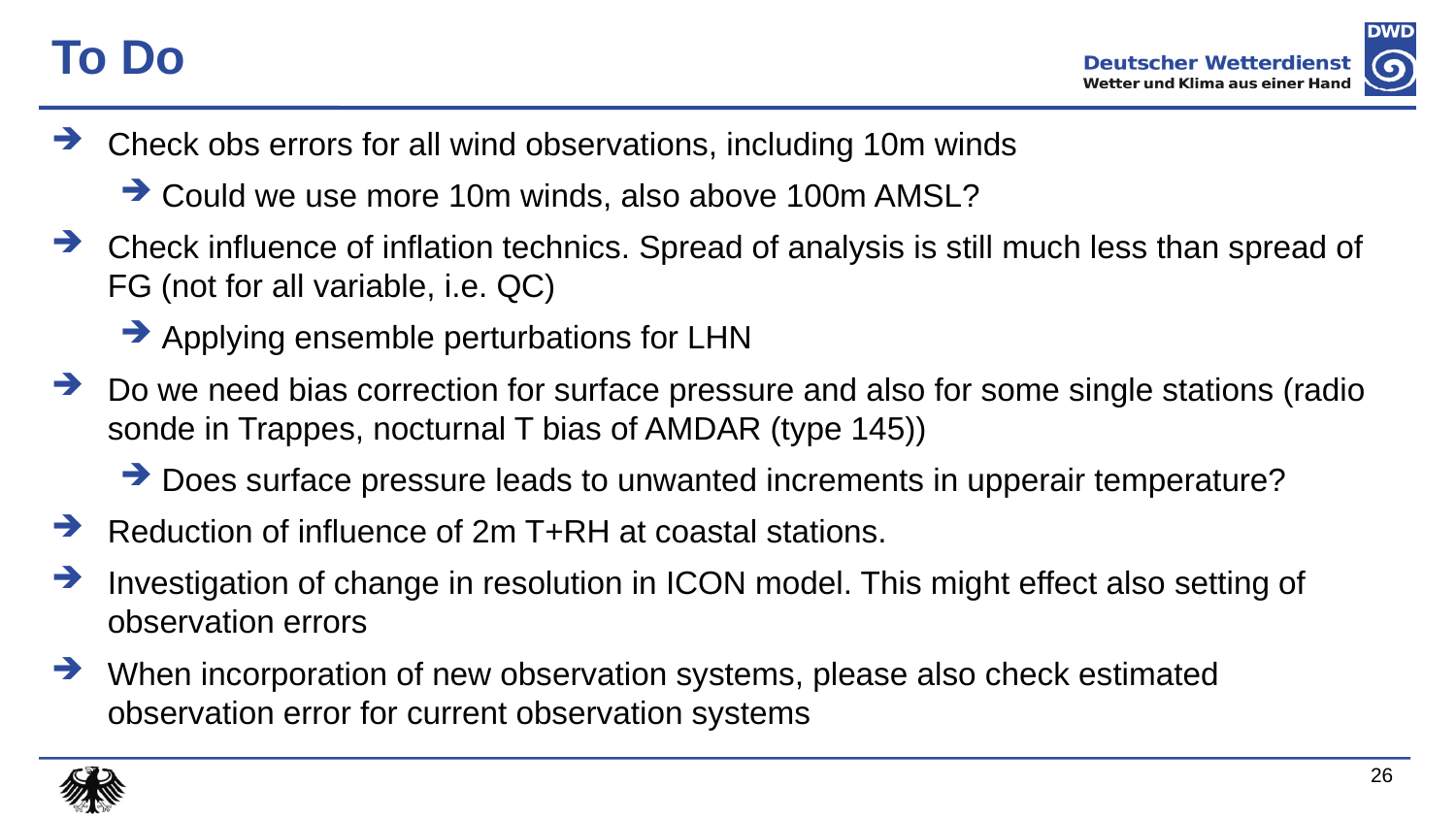

# To Do
Check obs errors for all wind observations, including 10m winds
Could we use more 10m winds, also above 100m AMSL?
Check influence of inflation technics. Spread of analysis is still much less than spread of FG (not for all variable, i.e. QC)
Applying ensemble perturbations for LHN
Do we need bias correction for surface pressure and also for some single stations (radio sonde in Trappes, nocturnal T bias of AMDAR (type 145))
Does surface pressure leads to unwanted increments in upperair temperature?
Reduction of influence of 2m T+RH at coastal stations.
Investigation of change in resolution in ICON model. This might effect also setting of observation errors
When incorporation of new observation systems, please also check estimated observation error for current observation systems

26